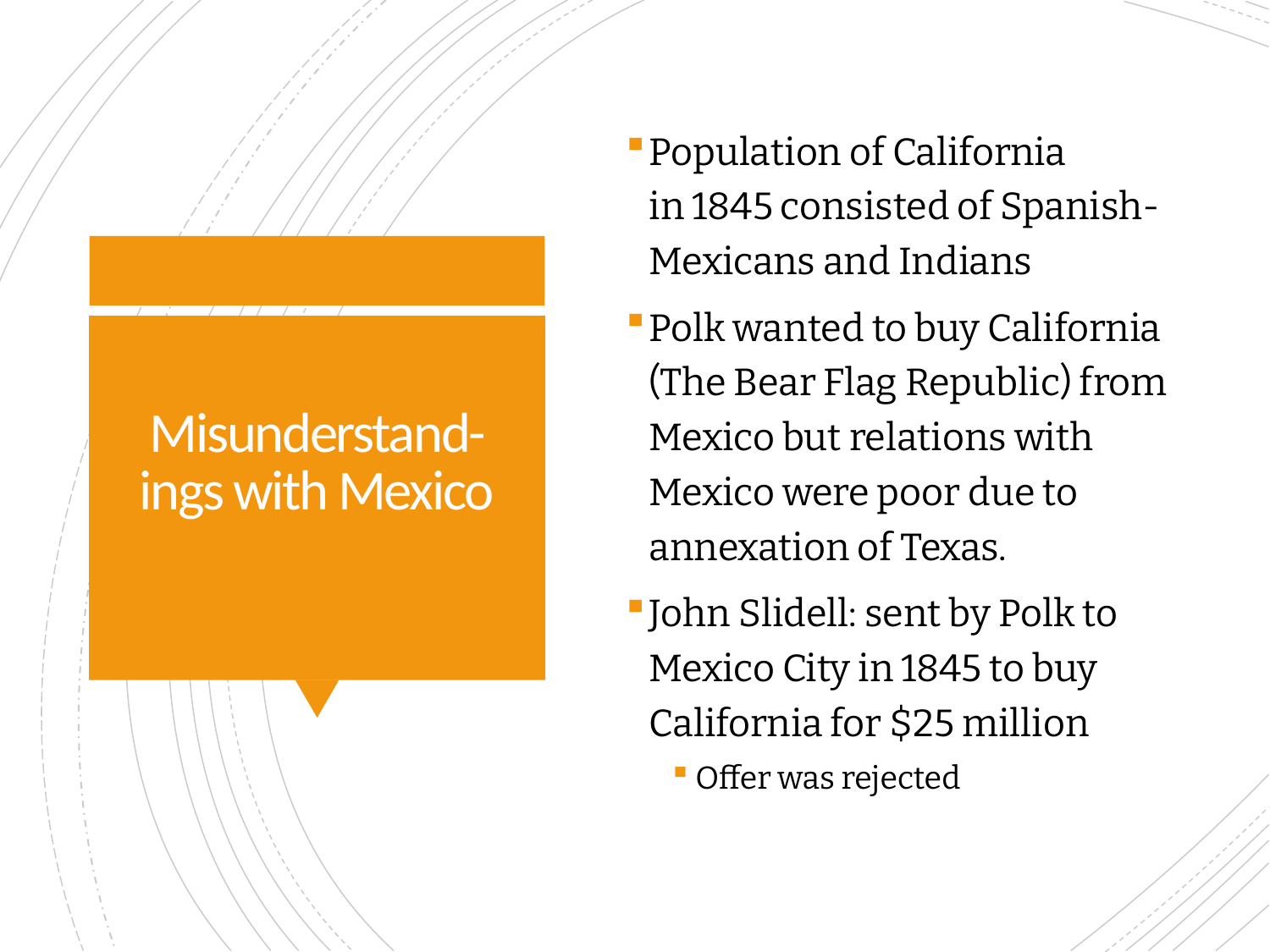

Population of California in 1845 consisted of Spanish-Mexicans and Indians
Polk wanted to buy California (The Bear Flag Republic) from Mexico but relations with Mexico were poor due to annexation of Texas.
John Slidell: sent by Polk to Mexico City in 1845 to buy California for $25 million
Offer was rejected

# Misunderstand-ings with Mexico